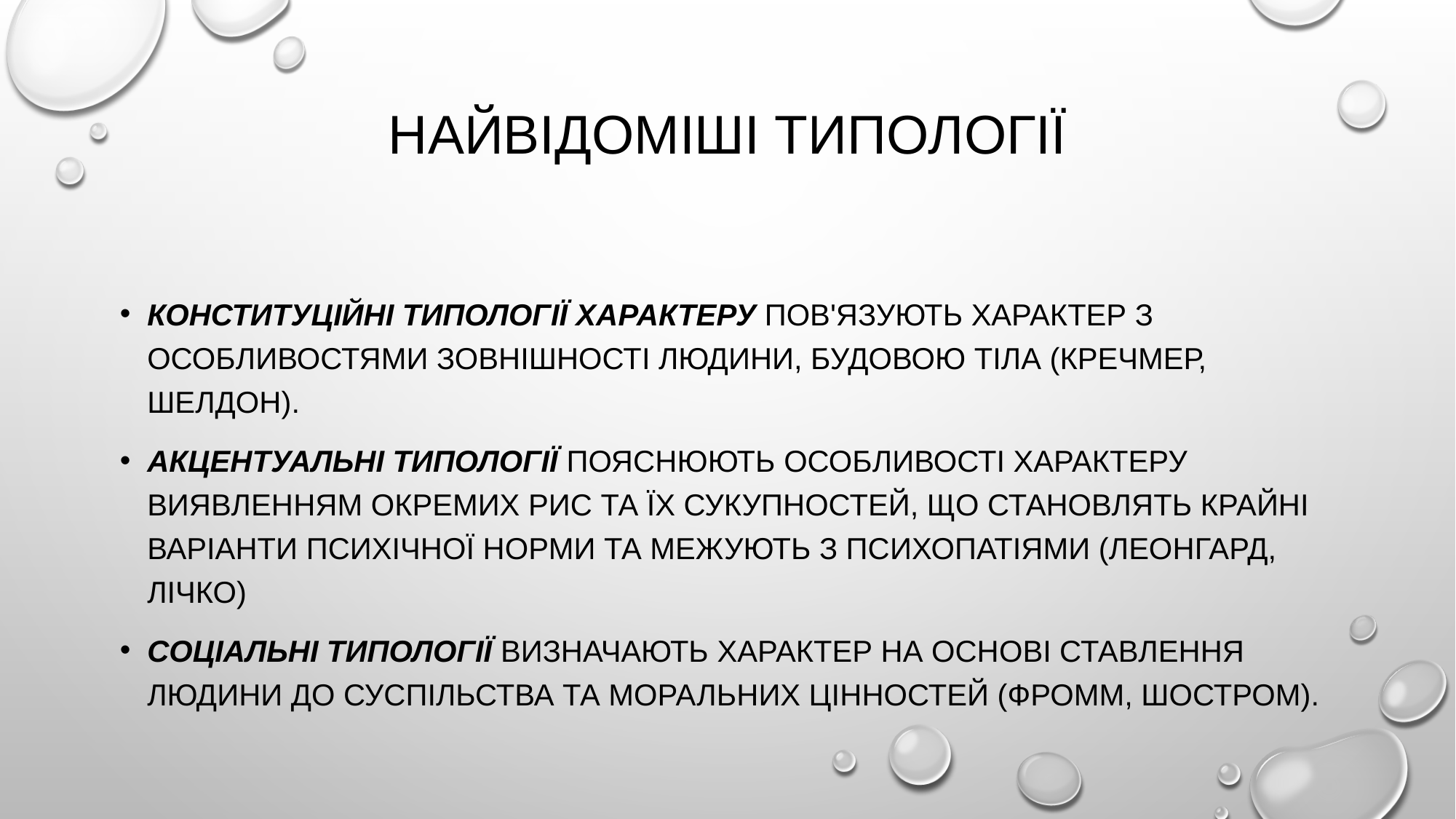

# Найвідоміші типології
Конституційні типології характеру пов'язують характер з особливостями зовнішності людини, будовою тіла (Кречмер, Шелдон).
Акцентуальні типології пояснюють особливості характеру виявленням окремих рис та їх сукупностей, що становлять крайні варіанти психічної норми та межують з психопатіями (Леонгард, Лічко)
Соціальні типології визначають характер на основі ставлення людини до суспільства та моральних цінностей (Фромм, Шостром).